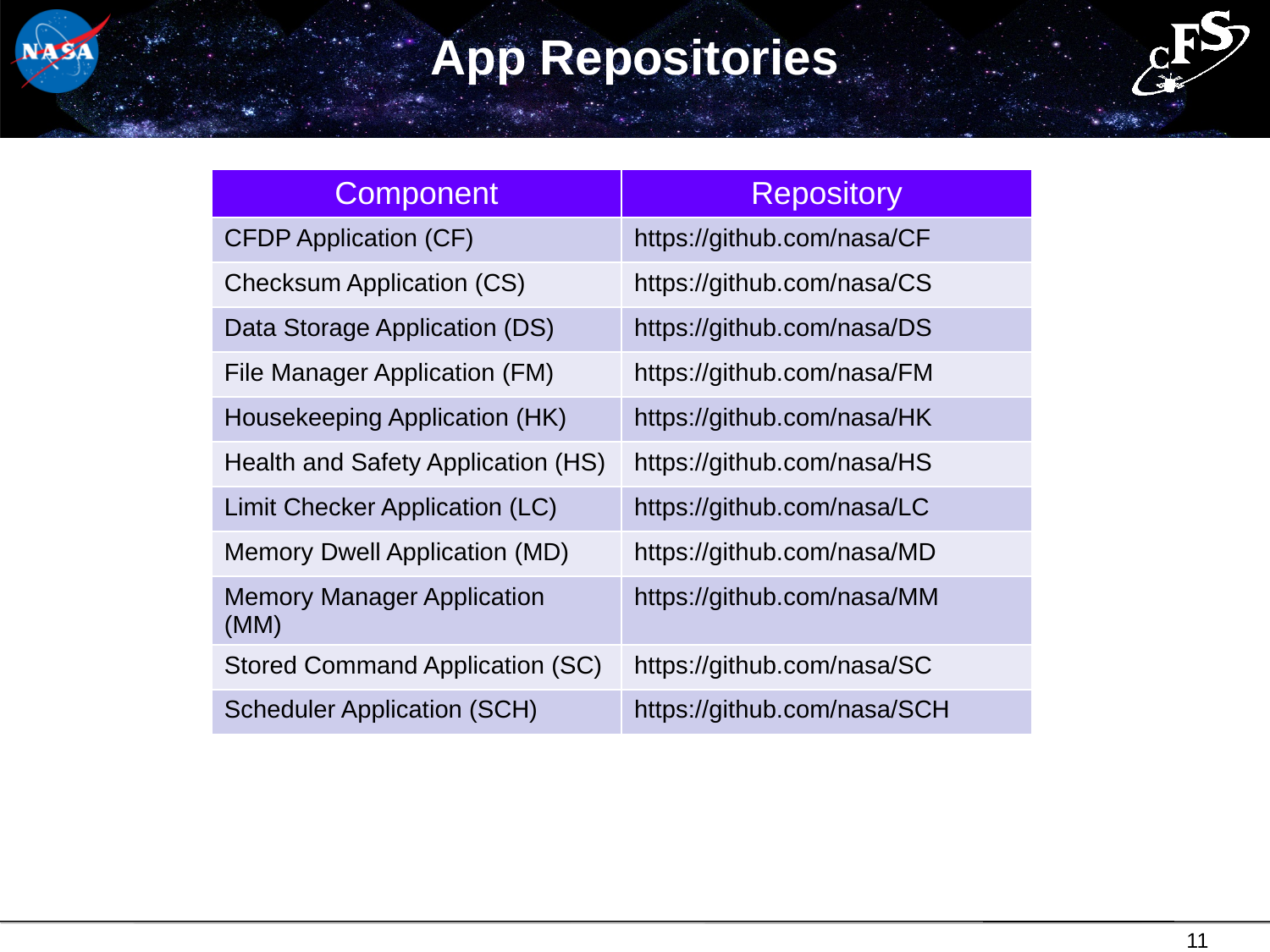

# App Repositories
| Component | Repository |
| --- | --- |
| CFDP Application (CF) | https://github.com/nasa/CF |
| Checksum Application (CS) | https://github.com/nasa/CS |
| Data Storage Application (DS) | https://github.com/nasa/DS |
| File Manager Application (FM) | https://github.com/nasa/FM |
| Housekeeping Application (HK) | https://github.com/nasa/HK |
| Health and Safety Application (HS) | https://github.com/nasa/HS |
| Limit Checker Application (LC) | https://github.com/nasa/LC |
| Memory Dwell Application (MD) | https://github.com/nasa/MD |
| Memory Manager Application (MM) | https://github.com/nasa/MM |
| Stored Command Application (SC) | https://github.com/nasa/SC |
| Scheduler Application (SCH) | https://github.com/nasa/SCH |